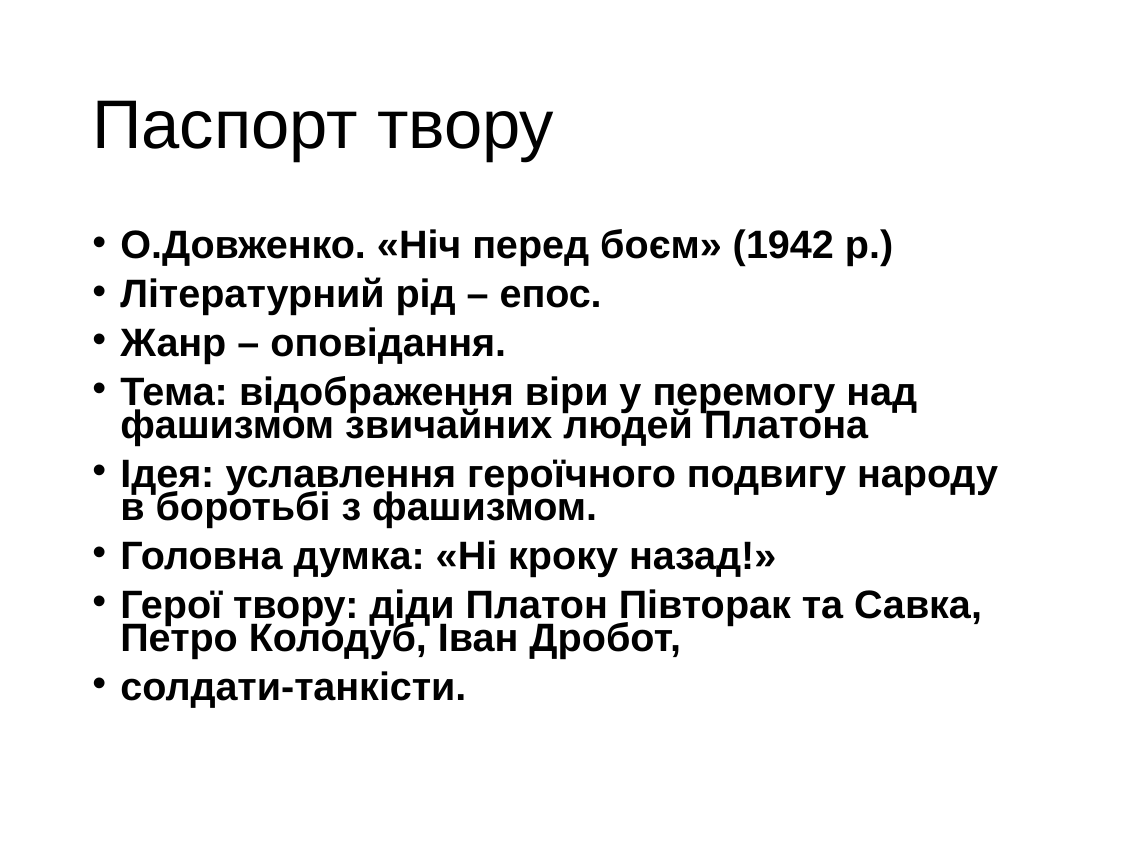

# Паспорт твору
О.Довженко. «Ніч перед боєм» (1942 р.)
Літературний рід – епос.
Жанр – оповідання.
Тема: відображення віри у перемогу над фашизмом звичайних людей Платона
Ідея: уславлення героїчного подвигу народу в боротьбі з фашизмом.
Головна думка: «Ні кроку назад!»
Герої твору: діди Платон Півторак та Савка, Петро Колодуб, Іван Дробот,
солдати-танкісти.